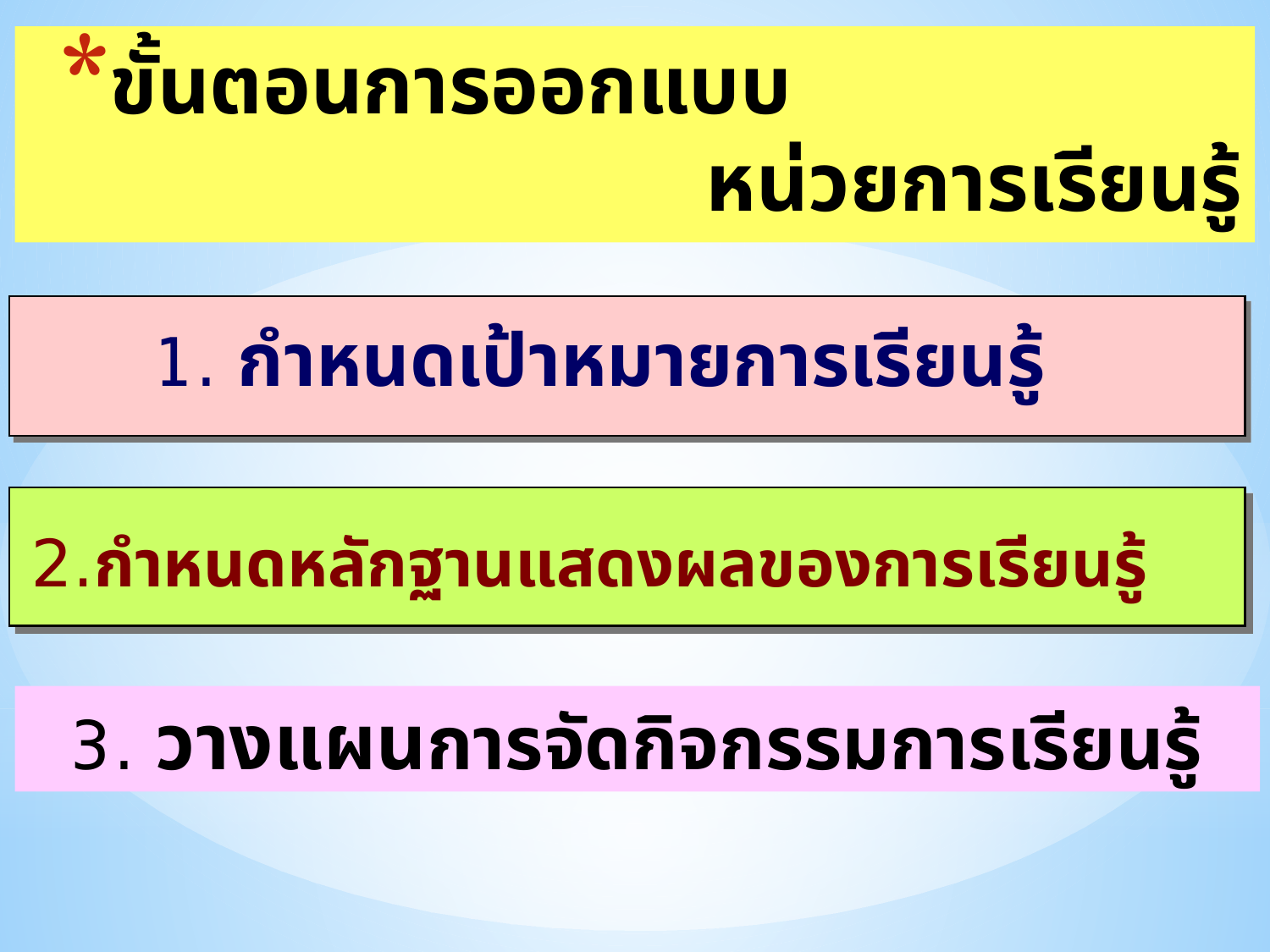

ขั้นตอนการออกแบบ                    หน่วยการเรียนรู้

1. กำหนดเป้าหมายการเรียนรู้

2.กำหนดหลักฐานแสดงผลของการเรียนรู้
3. วางแผนการจัดกิจกรรมการเรียนรู้